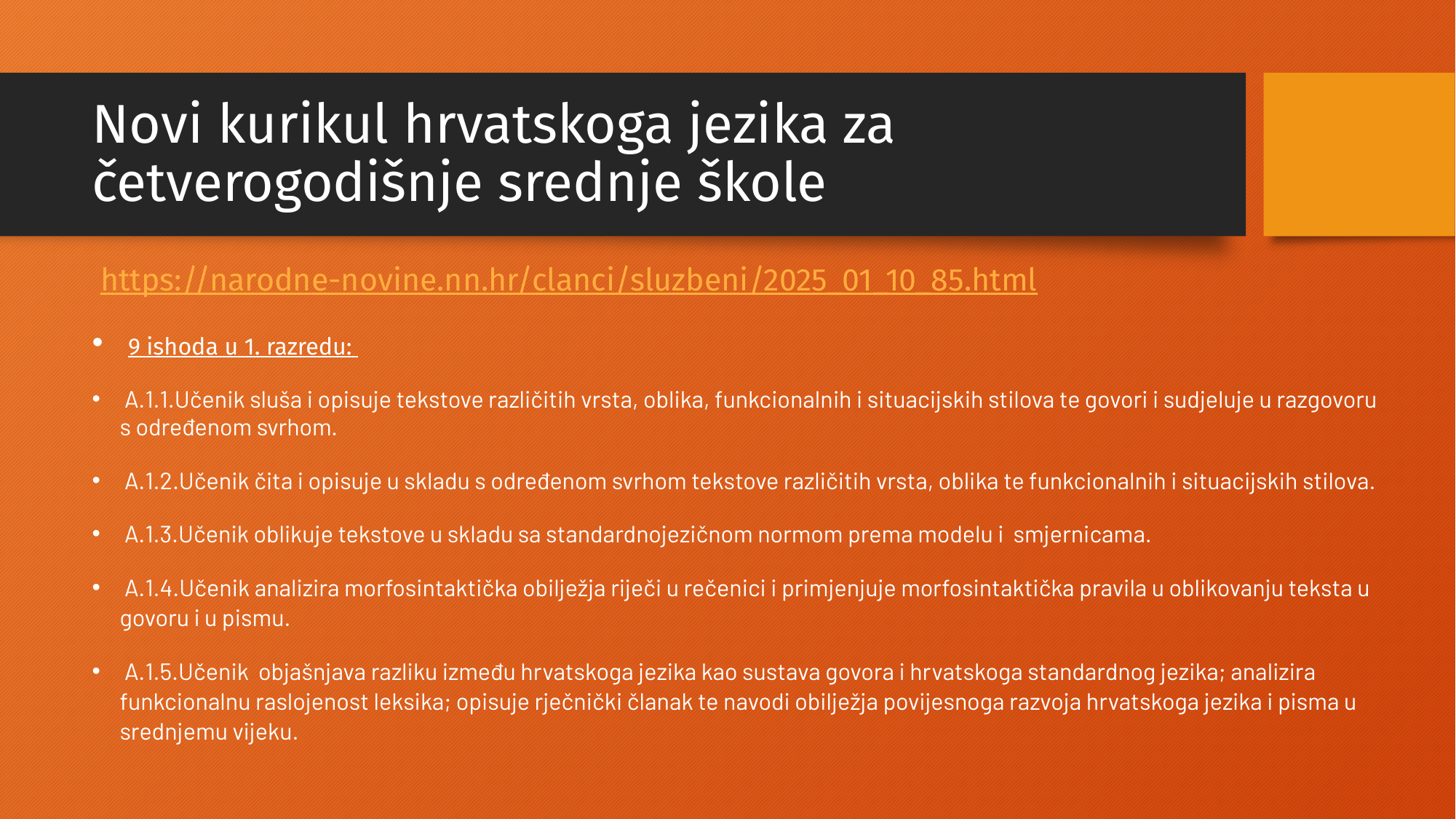

# Novi kurikul hrvatskoga jezika za četverogodišnje srednje škole
 https://narodne-novine.nn.hr/clanci/sluzbeni/2025_01_10_85.html
 9 ishoda u 1. razredu:
 A.1.1.Učenik sluša i opisuje tekstove različitih vrsta, oblika, funkcionalnih i situacijskih stilova te govori i sudjeluje u razgovoru s određenom svrhom.
 A.1.2.Učenik čita i opisuje u skladu s određenom svrhom tekstove različitih vrsta, oblika te funkcionalnih i situacijskih stilova.
 A.1.3.Učenik oblikuje tekstove u skladu sa standardnojezičnom normom prema modelu i  smjernicama.
 A.1.4.Učenik analizira morfosintaktička obilježja riječi u rečenici i primjenjuje morfosintaktička pravila u oblikovanju teksta u govoru i u pismu.
 A.1.5.Učenik  objašnjava razliku između hrvatskoga jezika kao sustava govora i hrvatskoga standardnog jezika; analizira funkcionalnu raslojenost leksika; opisuje rječnički članak te navodi obilježja povijesnoga razvoja hrvatskoga jezika i pisma u srednjemu vijeku.